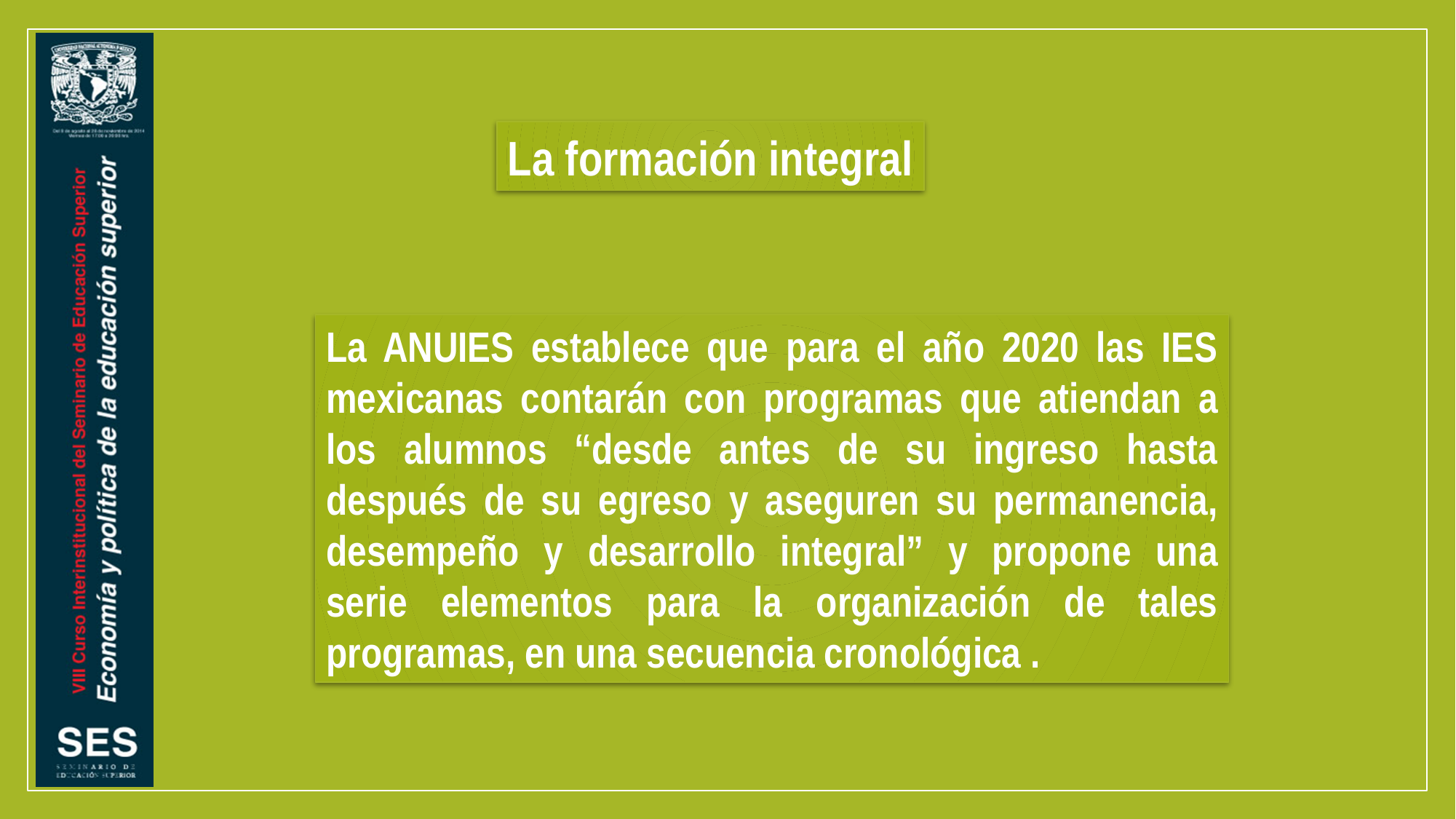

La formación integral
La ANUIES establece que para el año 2020 las IES mexicanas contarán con programas que atiendan a los alumnos “desde antes de su ingreso hasta después de su egreso y aseguren su permanencia, desempeño y desarrollo integral” y propone una serie elementos para la organización de tales programas, en una secuencia cronológica .